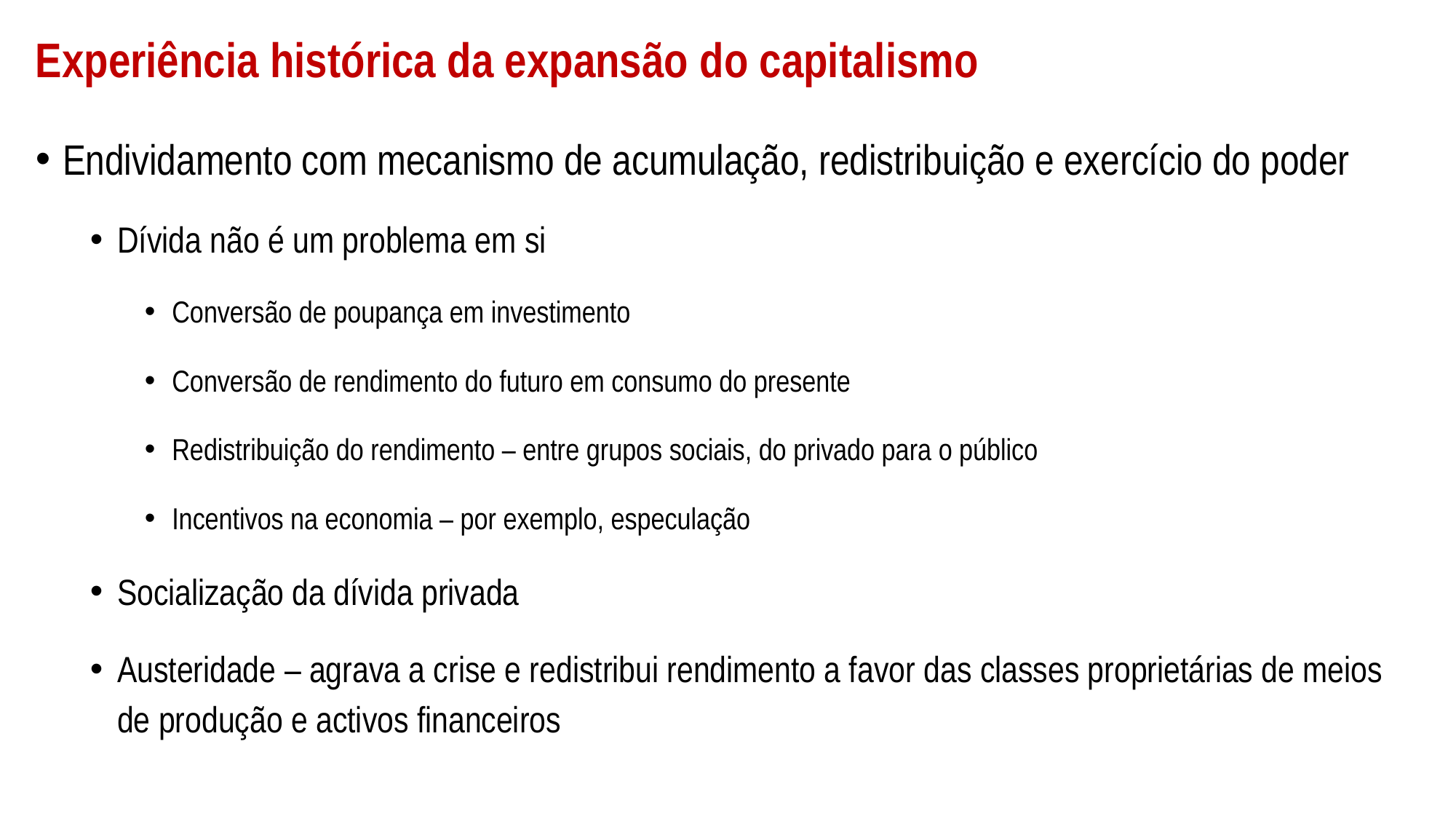

# Experiência histórica da expansão do capitalismo
Endividamento com mecanismo de acumulação, redistribuição e exercício do poder
Dívida não é um problema em si
Conversão de poupança em investimento
Conversão de rendimento do futuro em consumo do presente
Redistribuição do rendimento – entre grupos sociais, do privado para o público
Incentivos na economia – por exemplo, especulação
Socialização da dívida privada
Austeridade – agrava a crise e redistribui rendimento a favor das classes proprietárias de meios de produção e activos financeiros